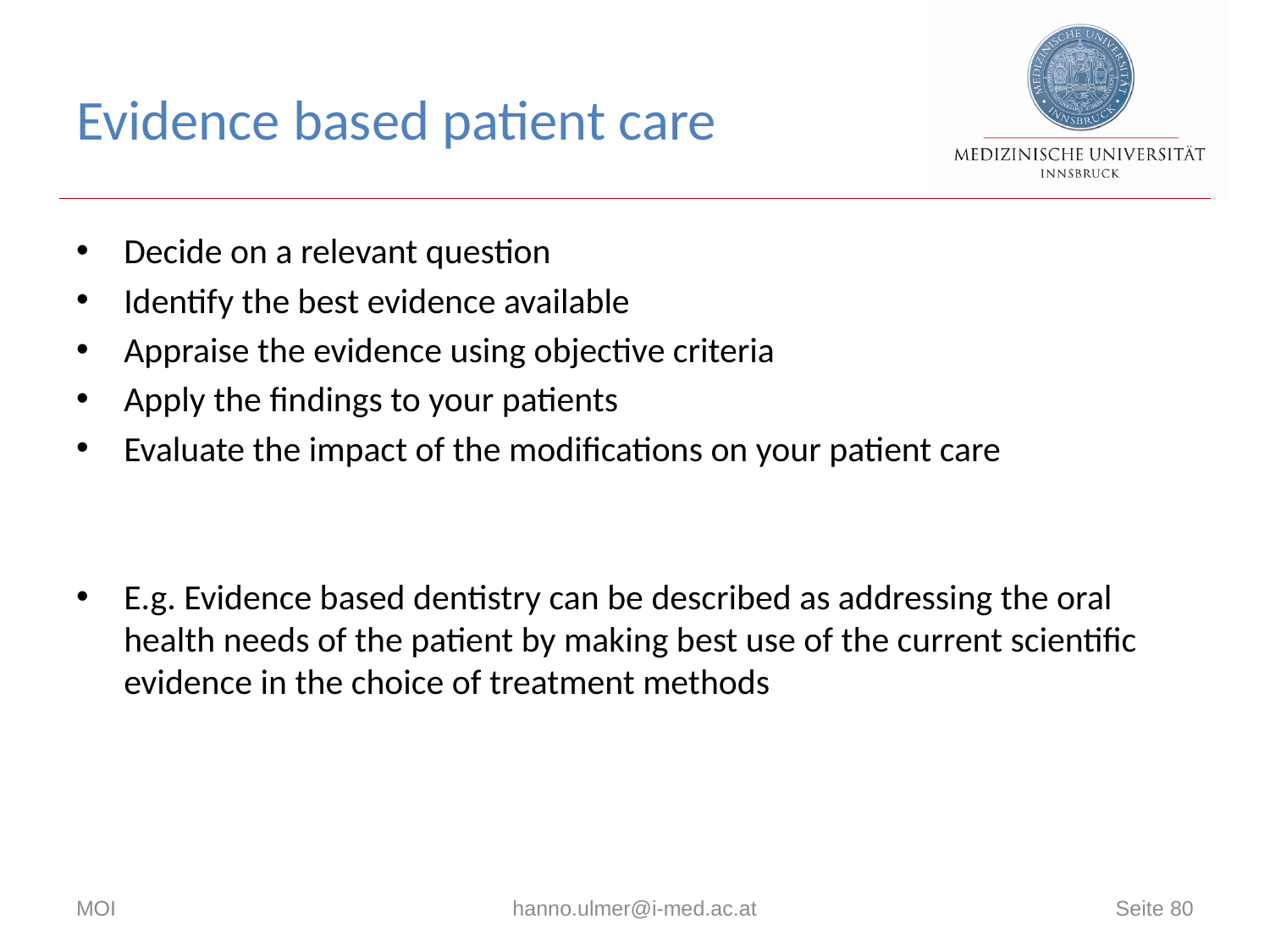

# Evidence based patient care
Decide on a relevant question
Identify the best evidence available
Appraise the evidence using objective criteria
Apply the findings to your patients
Evaluate the impact of the modifications on your patient care

E.g. Evidence based dentistry can be described as addressing the oral health needs of the patient by making best use of the current scientific evidence in the choice of treatment methods
MOI
hanno.ulmer@i-med.ac.at
Seite 80